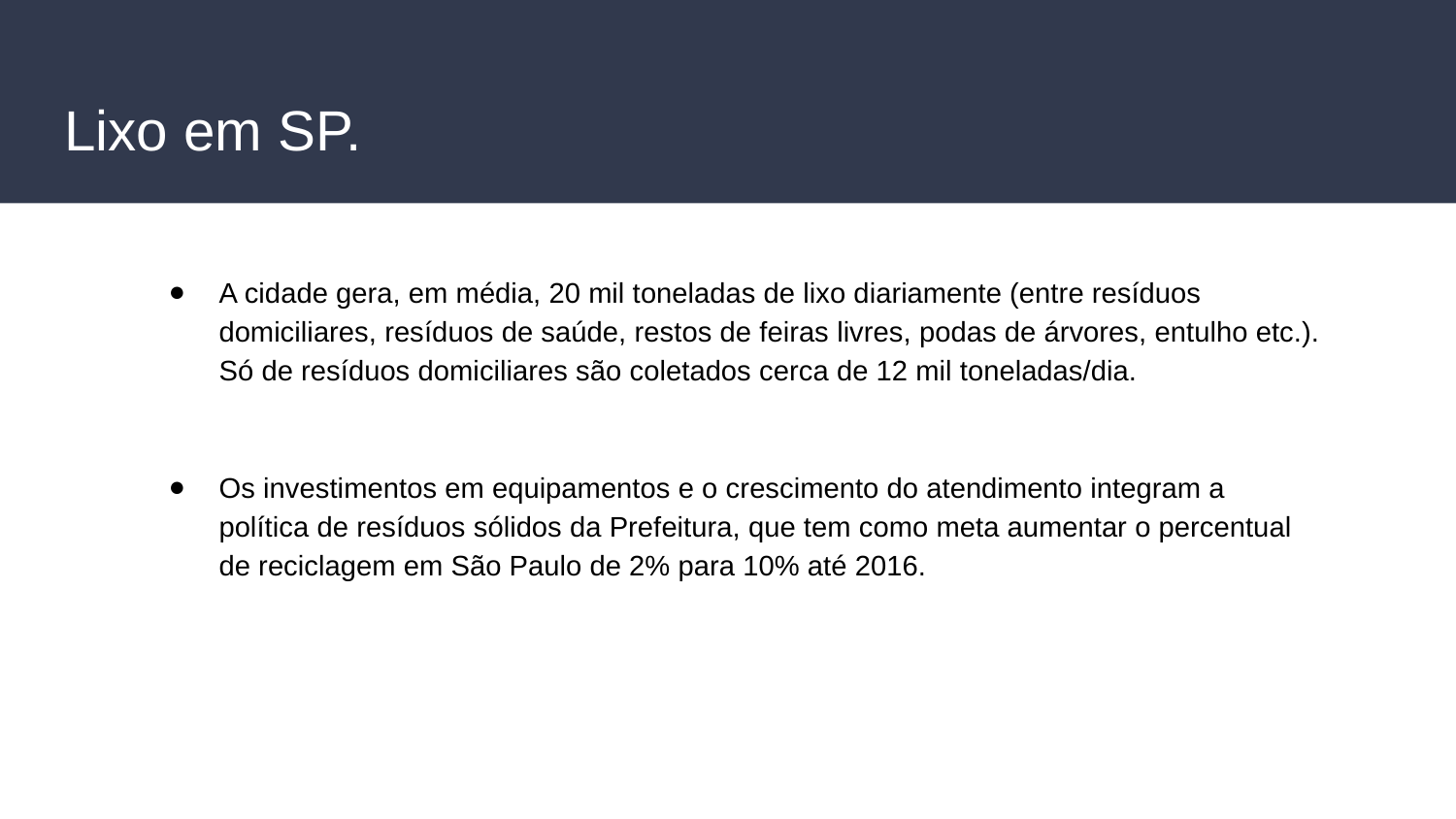

# Lixo em SP.
A cidade gera, em média, 20 mil toneladas de lixo diariamente (entre resíduos domiciliares, resíduos de saúde, restos de feiras livres, podas de árvores, entulho etc.). Só de resíduos domiciliares são coletados cerca de 12 mil toneladas/dia.

Os investimentos em equipamentos e o crescimento do atendimento integram a política de resíduos sólidos da Prefeitura, que tem como meta aumentar o percentual de reciclagem em São Paulo de 2% para 10% até 2016.